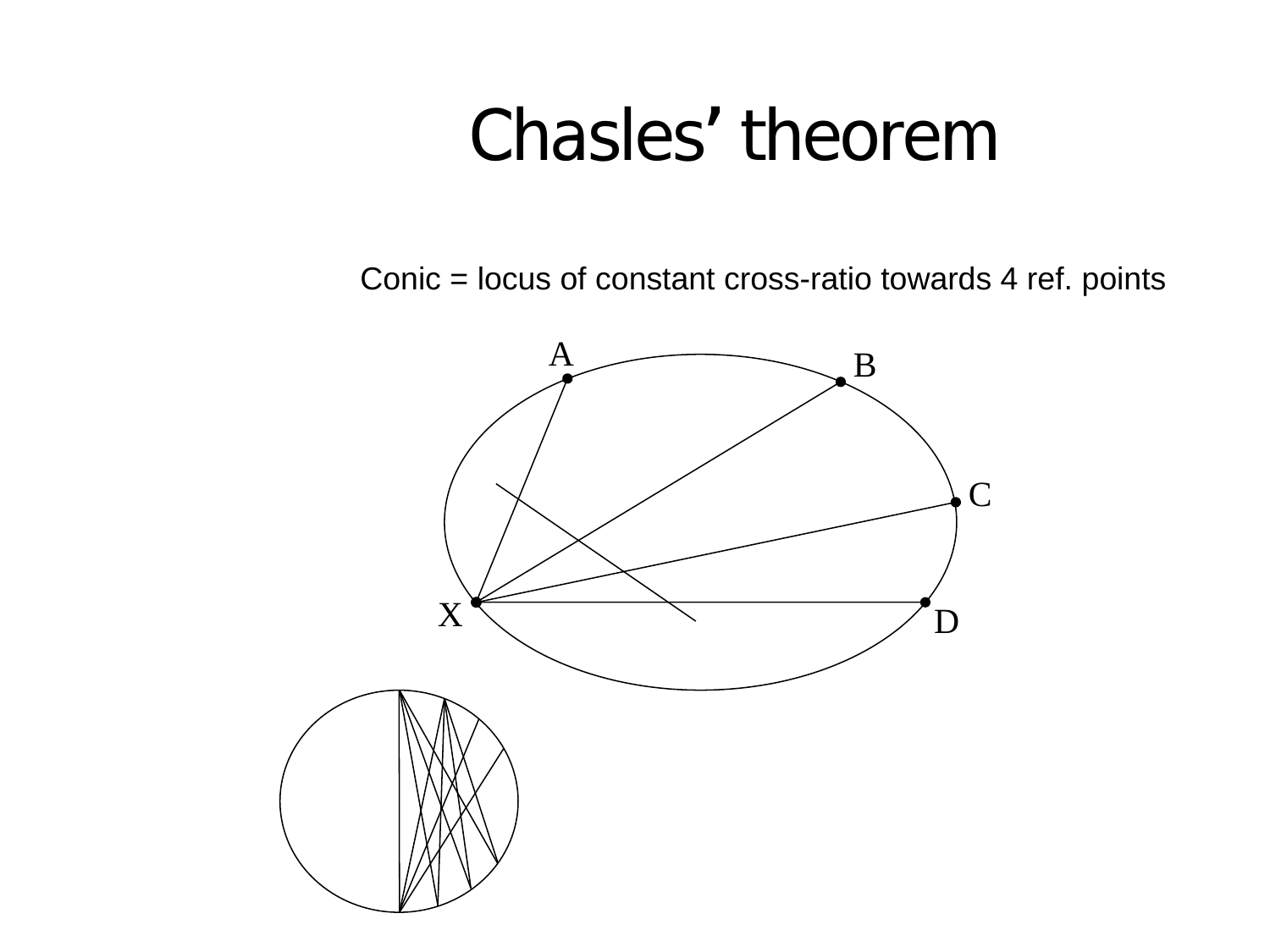

# Chasles’ theorem
Conic = locus of constant cross-ratio towards 4 ref. points
A
B

C

X
D